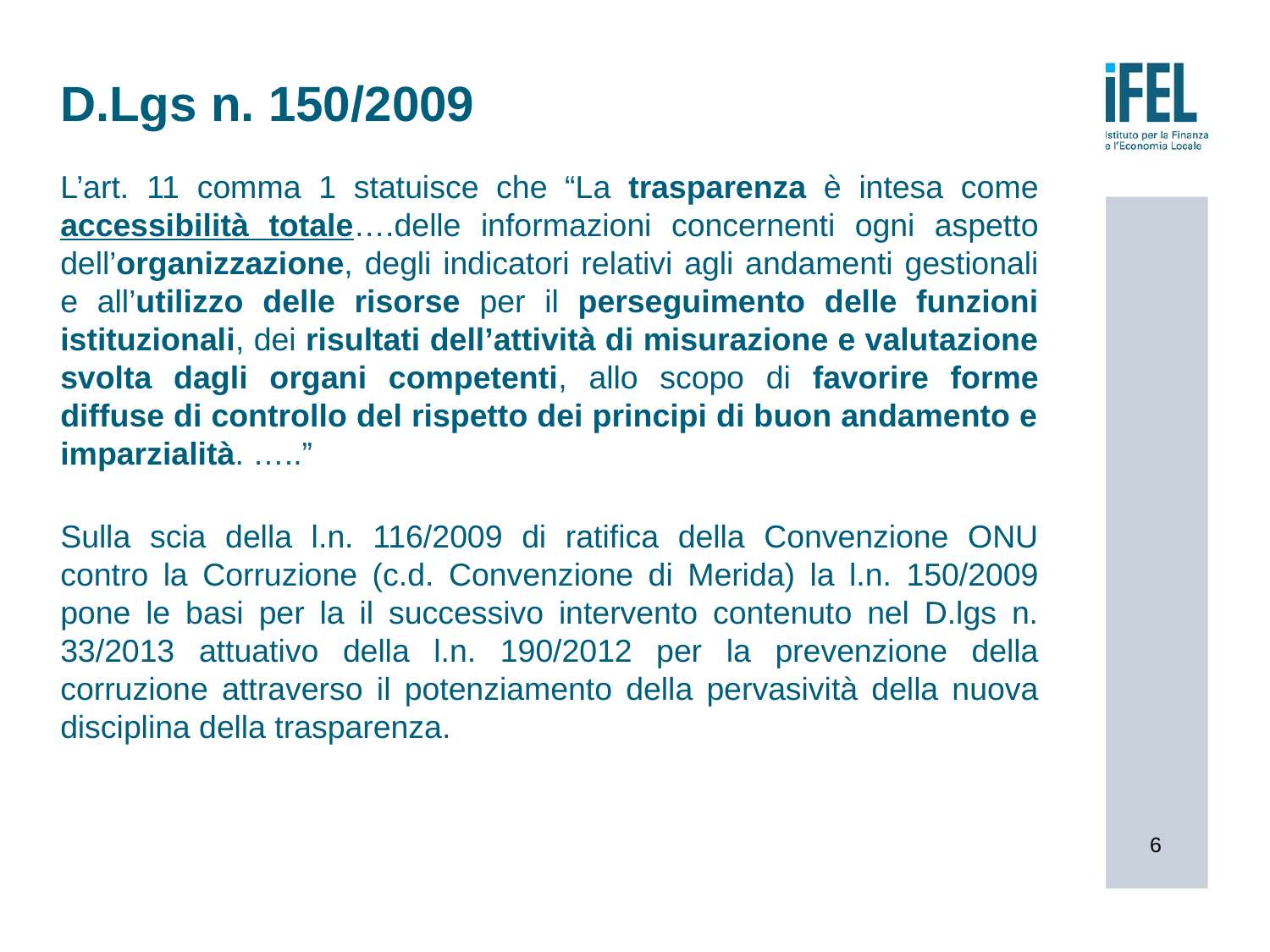

# D.Lgs n. 150/2009
L’art. 11 comma 1 statuisce che “La trasparenza è intesa come accessibilità totale….delle informazioni concernenti ogni aspetto dell’organizzazione, degli indicatori relativi agli andamenti gestionali e all’utilizzo delle risorse per il perseguimento delle funzioni istituzionali, dei risultati dell’attività di misurazione e valutazione svolta dagli organi competenti, allo scopo di favorire forme diffuse di controllo del rispetto dei principi di buon andamento e imparzialità. …..”

Sulla scia della l.n. 116/2009 di ratifica della Convenzione ONU contro la Corruzione (c.d. Convenzione di Merida) la l.n. 150/2009 pone le basi per la il successivo intervento contenuto nel D.lgs n. 33/2013 attuativo della l.n. 190/2012 per la prevenzione della corruzione attraverso il potenziamento della pervasività della nuova disciplina della trasparenza.

6